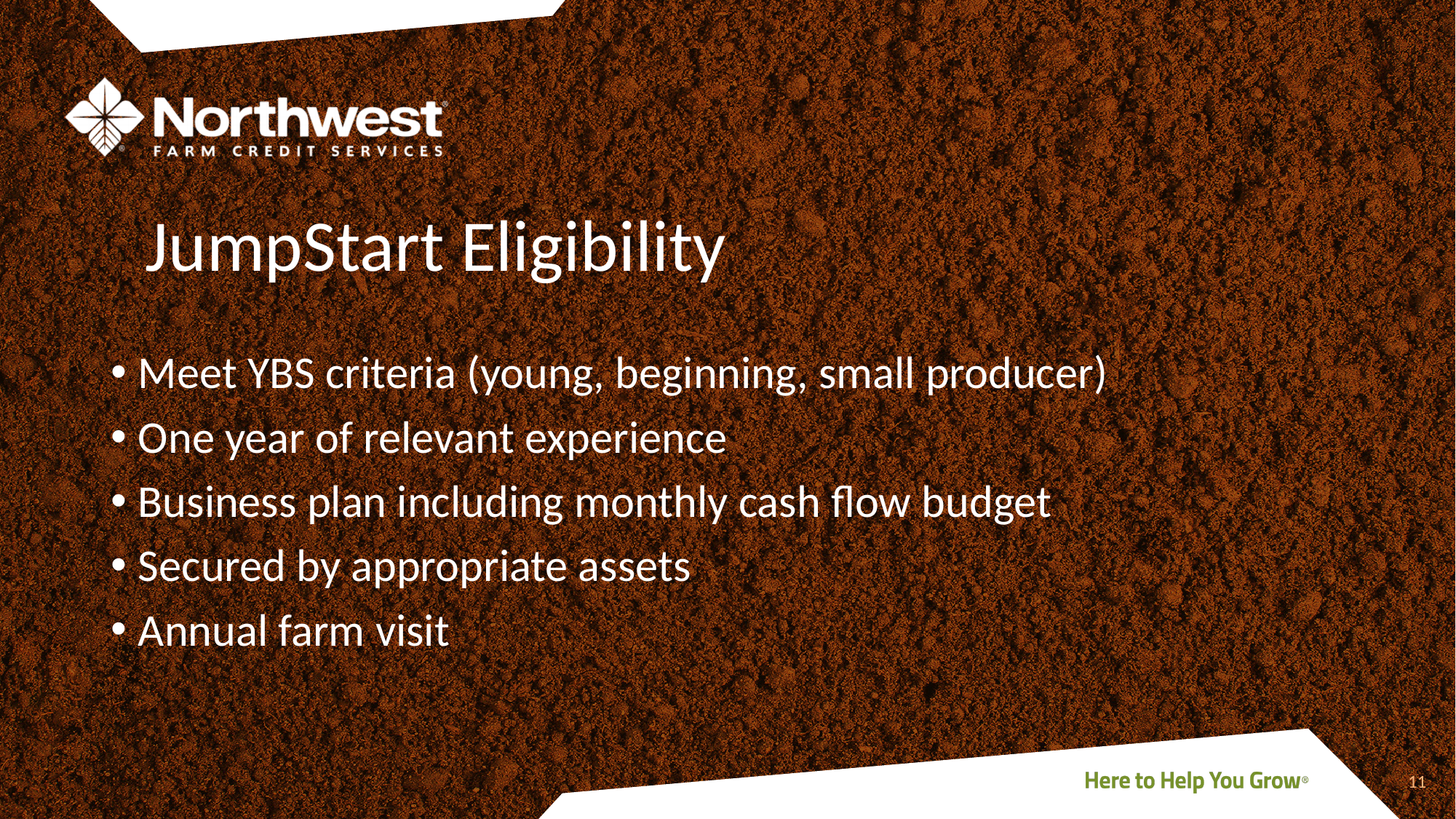

# JumpStart Eligibility
Meet YBS criteria (young, beginning, small producer)
One year of relevant experience
Business plan including monthly cash flow budget
Secured by appropriate assets
Annual farm visit

11